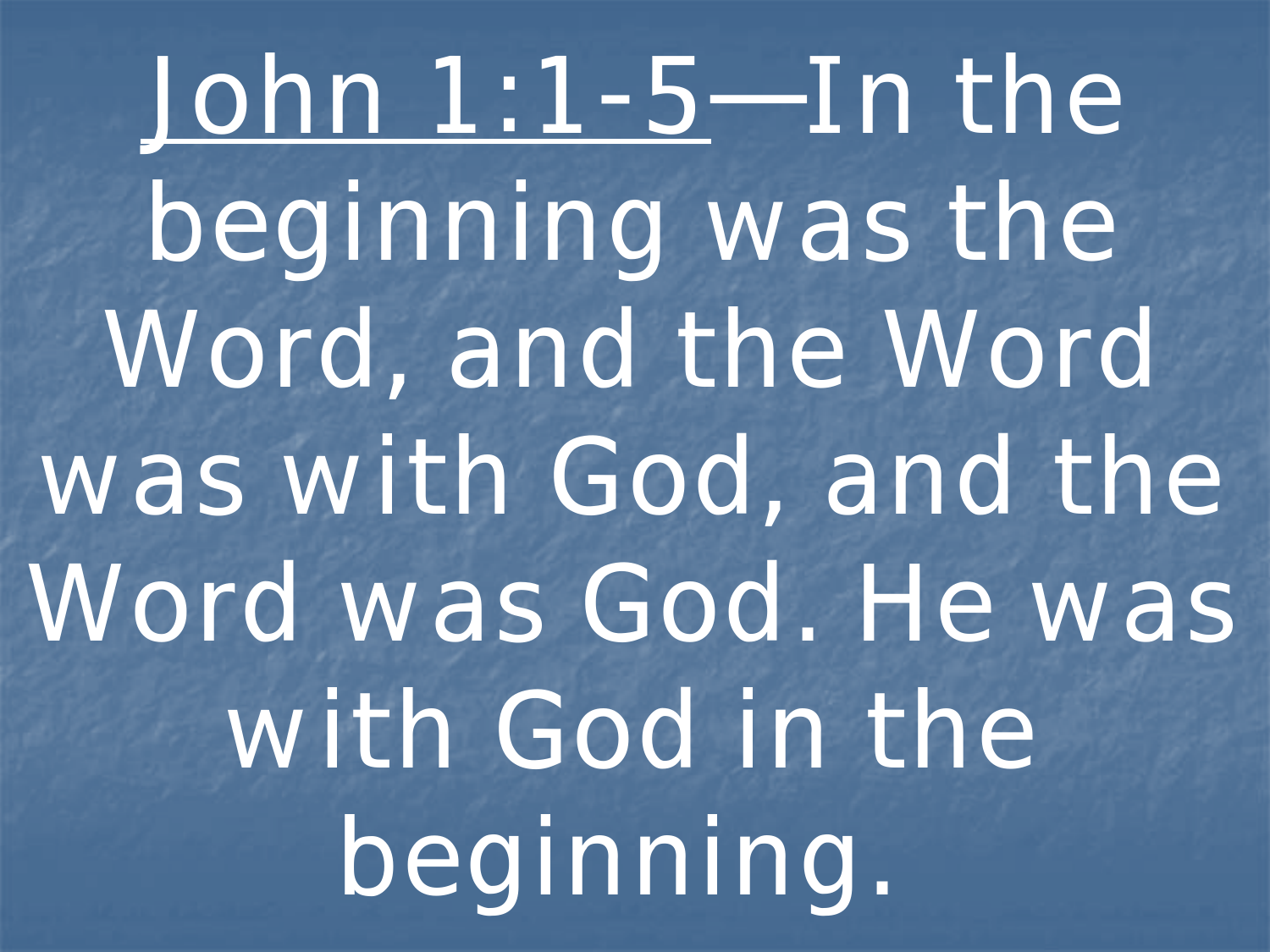

John 1:1-5—In the beginning was the Word, and the Word was with God, and the Word was God. He was with God in the beginning.